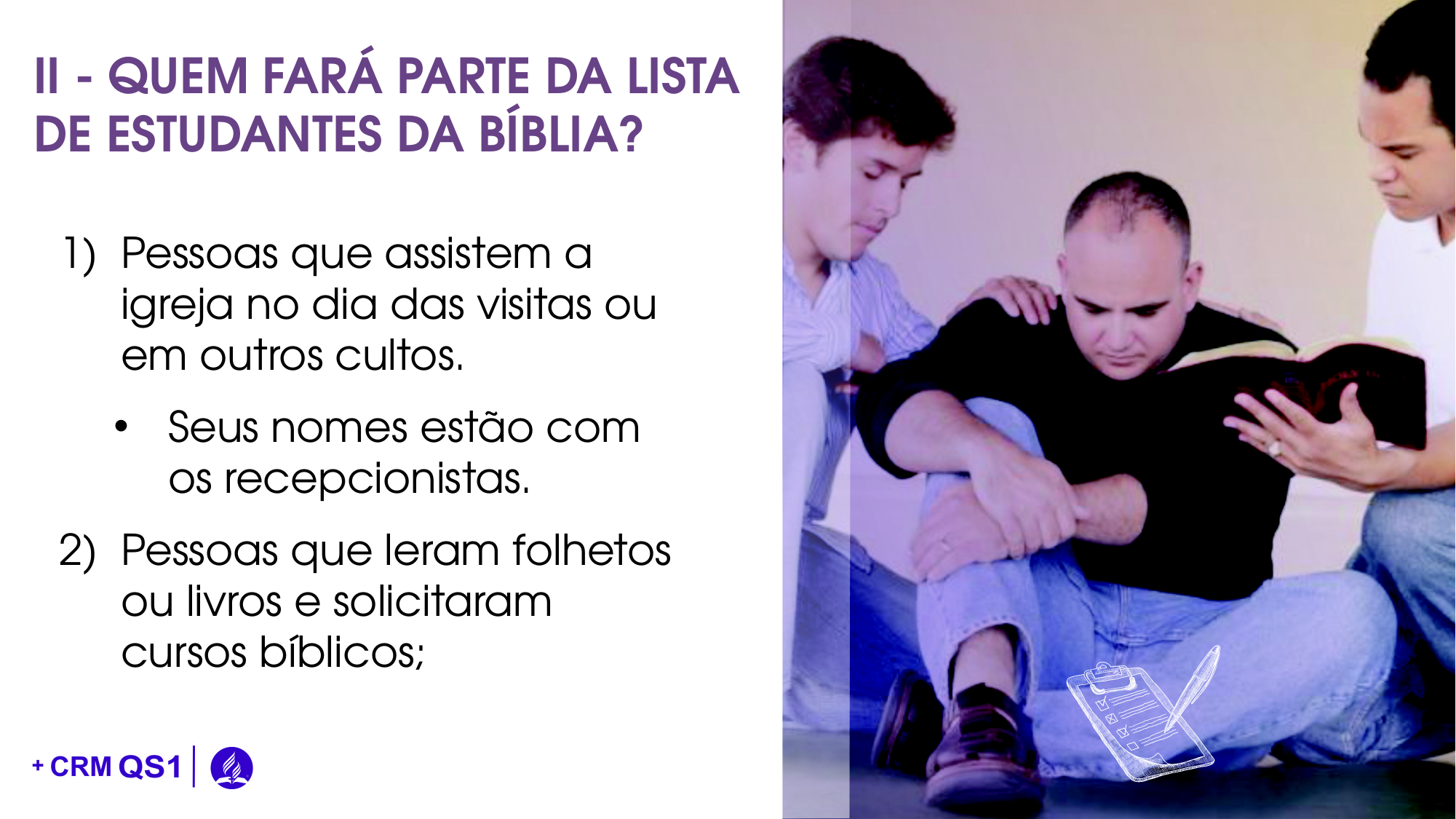

II - QUEM FARÁ PARTE DA LISTA DE ESTUDANTES DA BÍBLIA?
Pessoas que assistem a igreja no dia das visitas ou em outros cultos.
Seus nomes estão com os recepcionistas.
Pessoas que leram folhetos ou livros e solicitaram cursos bíblicos;